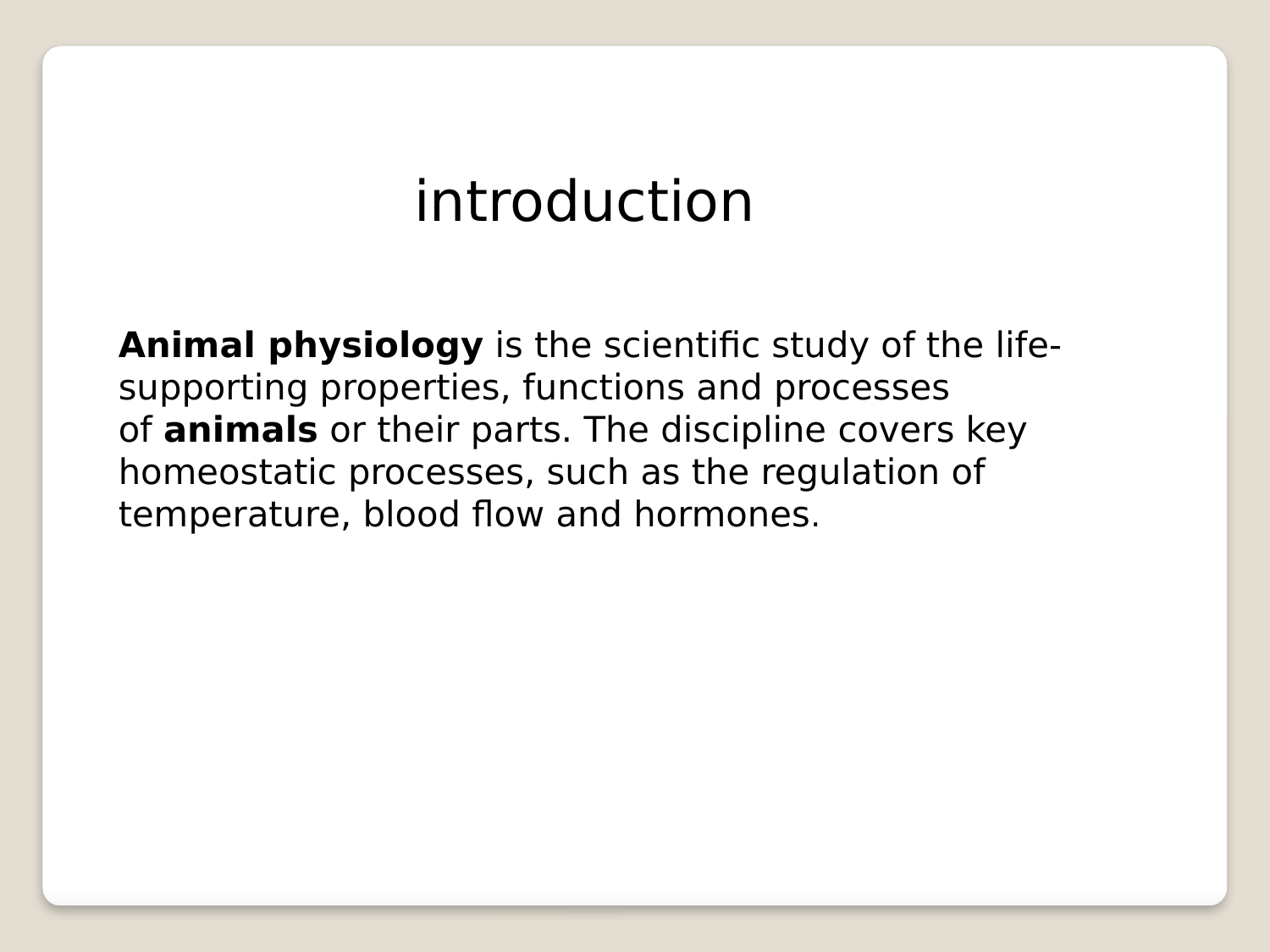

introduction
Animal physiology is the scientific study of the life-supporting properties, functions and processes of animals or their parts. The discipline covers key homeostatic processes, such as the regulation of temperature, blood flow and hormones.